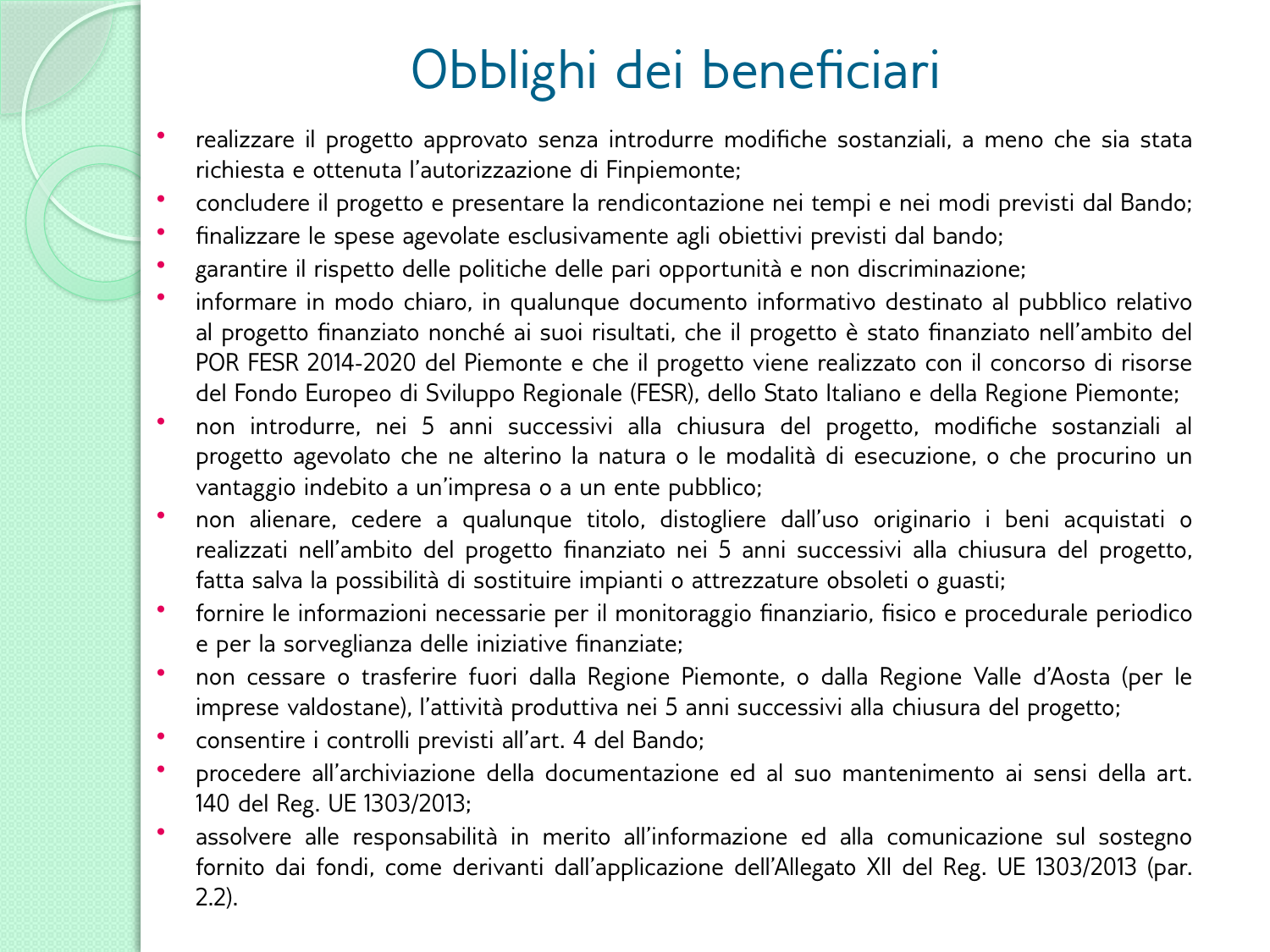

# Obblighi dei beneficiari
realizzare il progetto approvato senza introdurre modifiche sostanziali, a meno che sia stata richiesta e ottenuta l’autorizzazione di Finpiemonte;
concludere il progetto e presentare la rendicontazione nei tempi e nei modi previsti dal Bando;
finalizzare le spese agevolate esclusivamente agli obiettivi previsti dal bando;
garantire il rispetto delle politiche delle pari opportunità e non discriminazione;
informare in modo chiaro, in qualunque documento informativo destinato al pubblico relativo al progetto finanziato nonché ai suoi risultati, che il progetto è stato finanziato nell’ambito del POR FESR 2014-2020 del Piemonte e che il progetto viene realizzato con il concorso di risorse del Fondo Europeo di Sviluppo Regionale (FESR), dello Stato Italiano e della Regione Piemonte;
non introdurre, nei 5 anni successivi alla chiusura del progetto, modifiche sostanziali al progetto agevolato che ne alterino la natura o le modalità di esecuzione, o che procurino un vantaggio indebito a un’impresa o a un ente pubblico;
non alienare, cedere a qualunque titolo, distogliere dall’uso originario i beni acquistati o realizzati nell’ambito del progetto finanziato nei 5 anni successivi alla chiusura del progetto, fatta salva la possibilità di sostituire impianti o attrezzature obsoleti o guasti;
fornire le informazioni necessarie per il monitoraggio finanziario, fisico e procedurale periodico e per la sorveglianza delle iniziative finanziate;
non cessare o trasferire fuori dalla Regione Piemonte, o dalla Regione Valle d’Aosta (per le imprese valdostane), l’attività produttiva nei 5 anni successivi alla chiusura del progetto;
consentire i controlli previsti all’art. 4 del Bando;
procedere all’archiviazione della documentazione ed al suo mantenimento ai sensi della art. 140 del Reg. UE 1303/2013;
assolvere alle responsabilità in merito all’informazione ed alla comunicazione sul sostegno fornito dai fondi, come derivanti dall’applicazione dell’Allegato XII del Reg. UE 1303/2013 (par. 2.2).